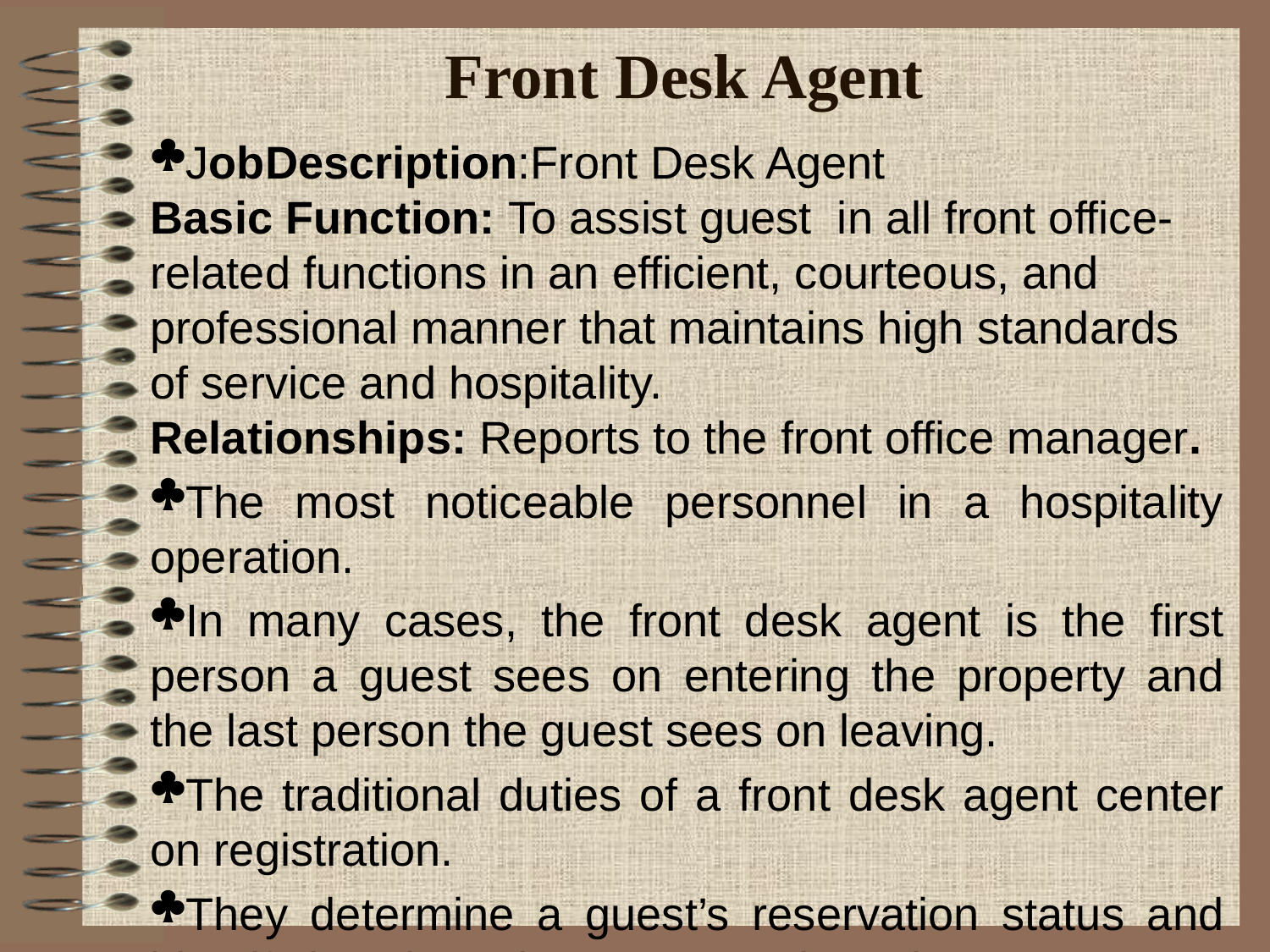

# Front Desk Agent
JobDescription:Front Desk Agent
Basic Function: To assist guest  in all front office-related functions in an efficient, courteous, and professional manner that maintains high standards of service and hospitality.
Relationships: Reports to the front office manager.
The most noticeable personnel in a hospitality operation.
In many cases, the front desk agent is the first person a guest sees on entering the property and the last person the guest sees on leaving.
The traditional duties of a front desk agent center on registration.
They determine a guest’s reservation status and identify how long the guest needs and wants to stay.